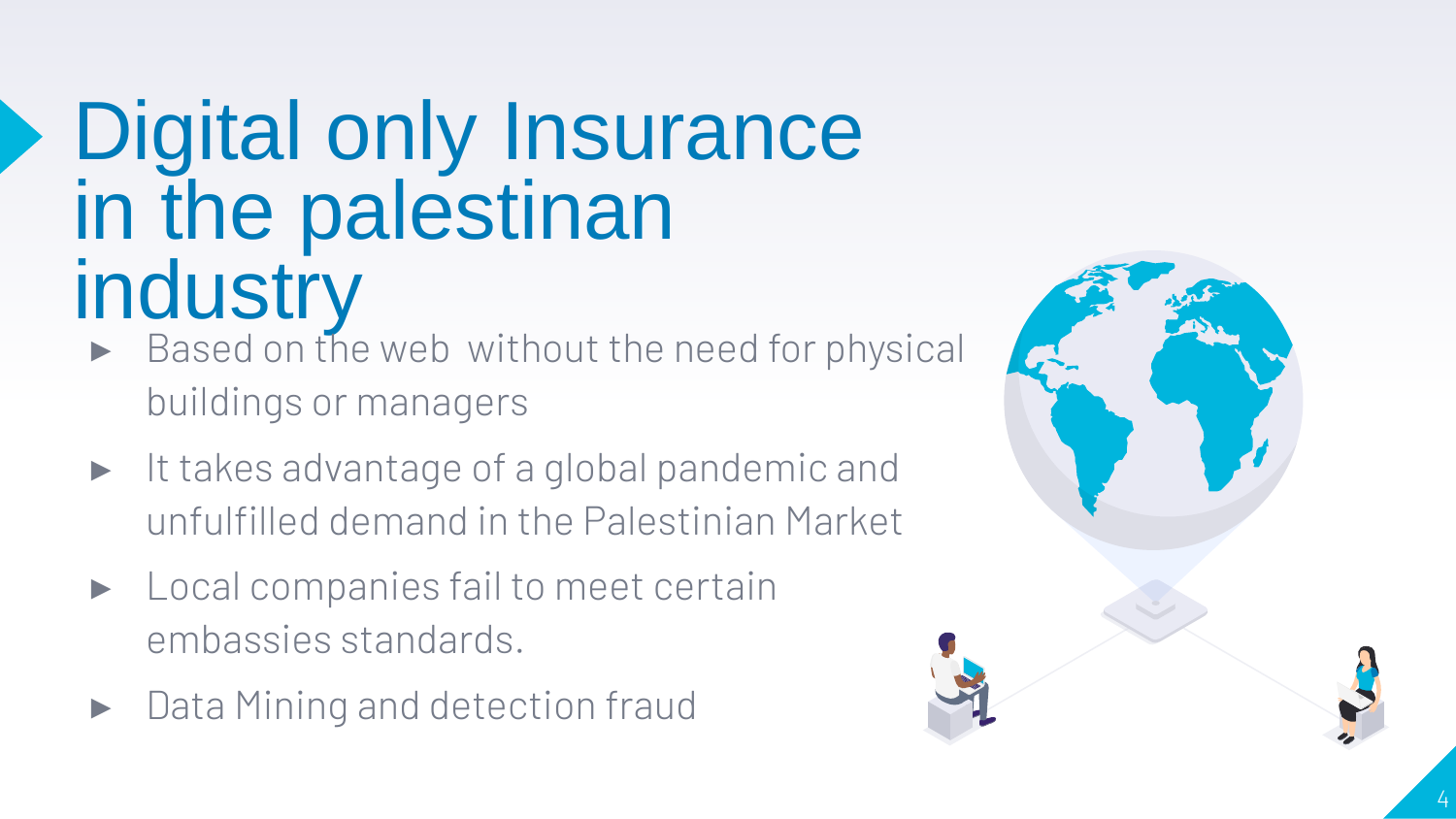

# Digital only Insurance  in the palestinan industry

Based on the web  without the need for physical buildings or managers
It takes advantage of a global pandemic and unfulfilled demand in the Palestinian Market
Local companies fail to meet certain embassies standards.
Data Mining and detection fraud

4